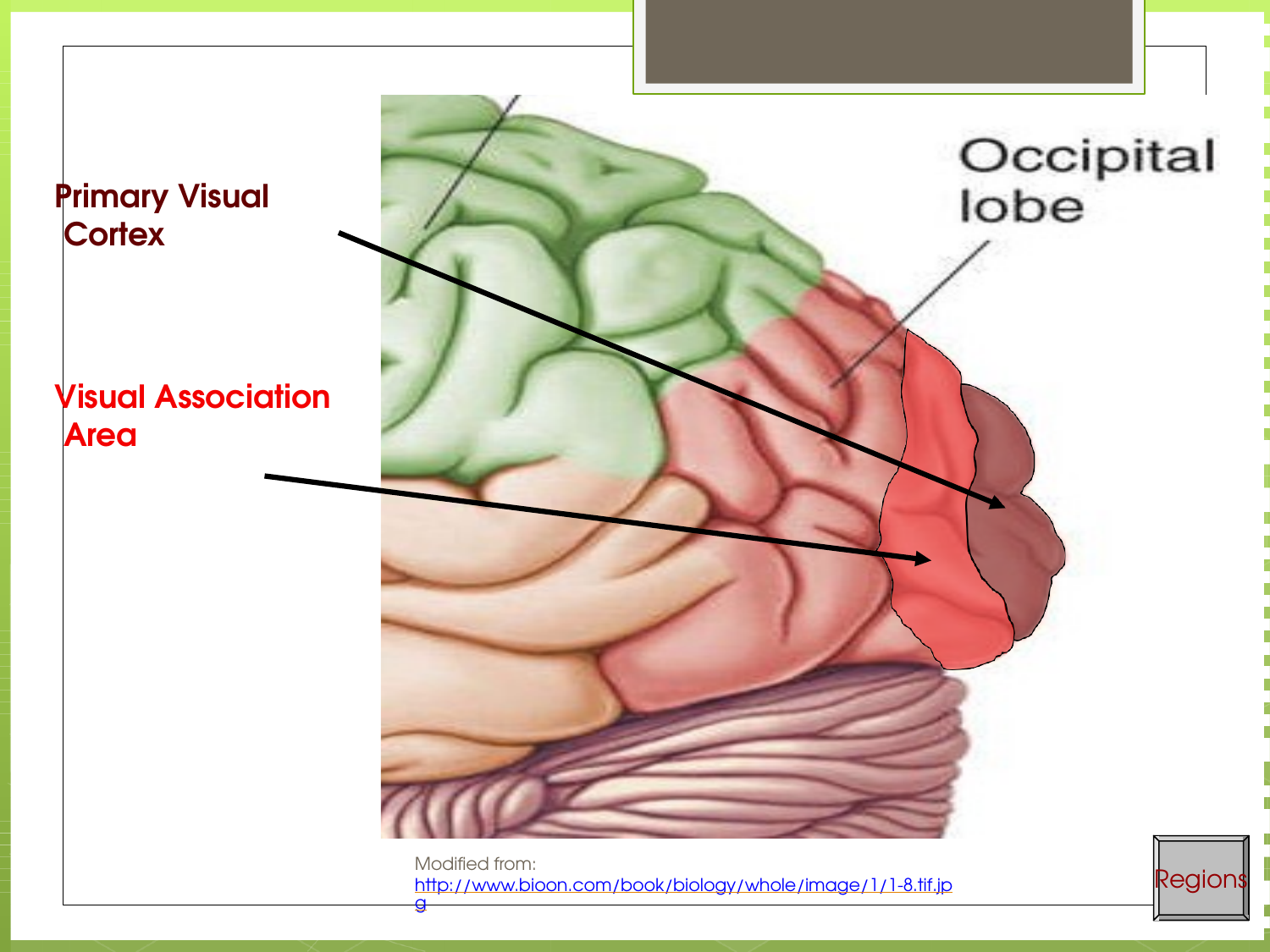

# Primary Visual  Cortex

Visual Association  Area

Modified from:  http://www.bioon.com/book/biology/whole/image/1/1-8.tif.jpg
Regions